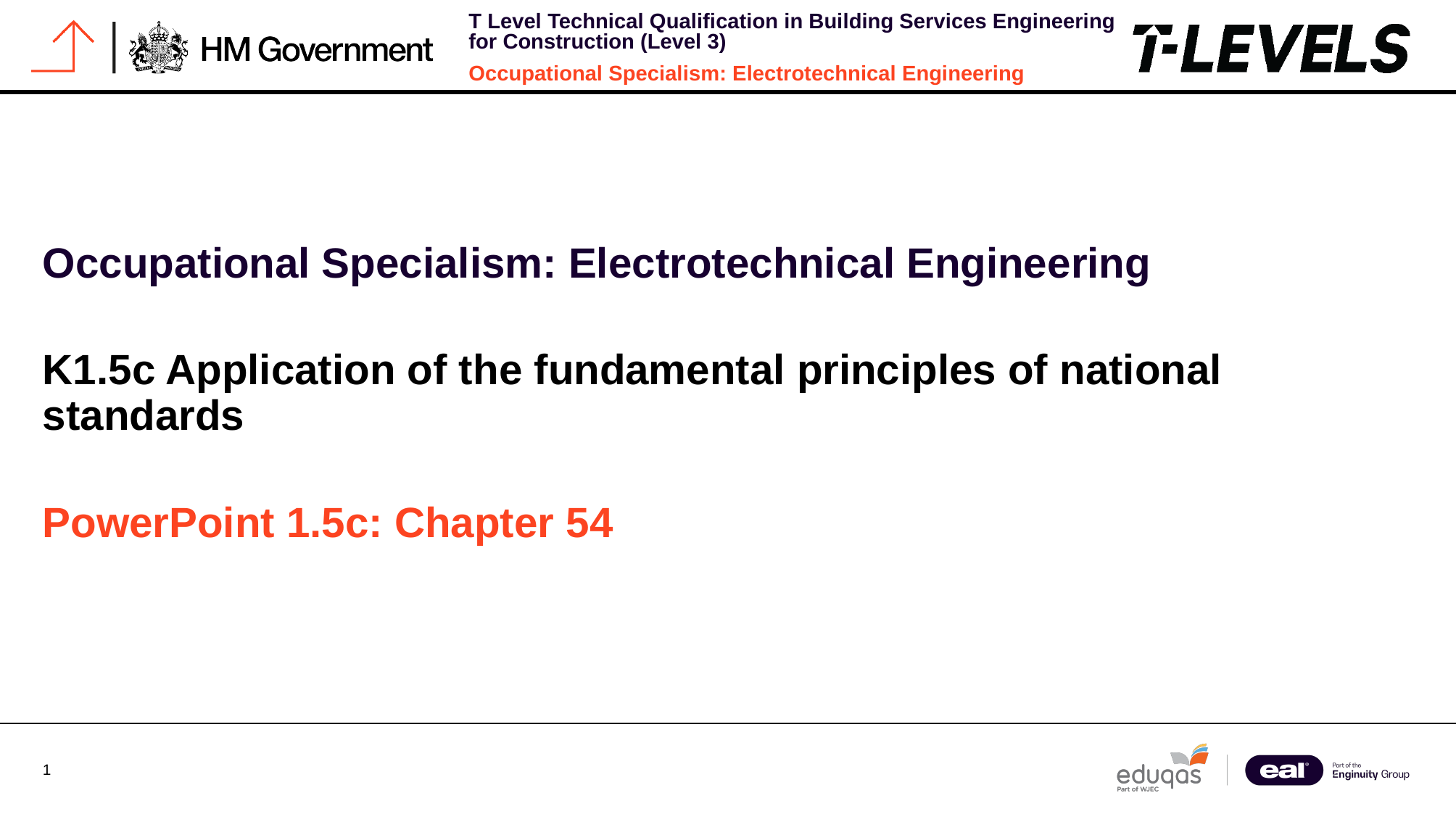

Occupational Specialism: Electrotechnical Engineering

K1.5c Application of the fundamental principles of national standards

PowerPoint 1.5c: Chapter 54